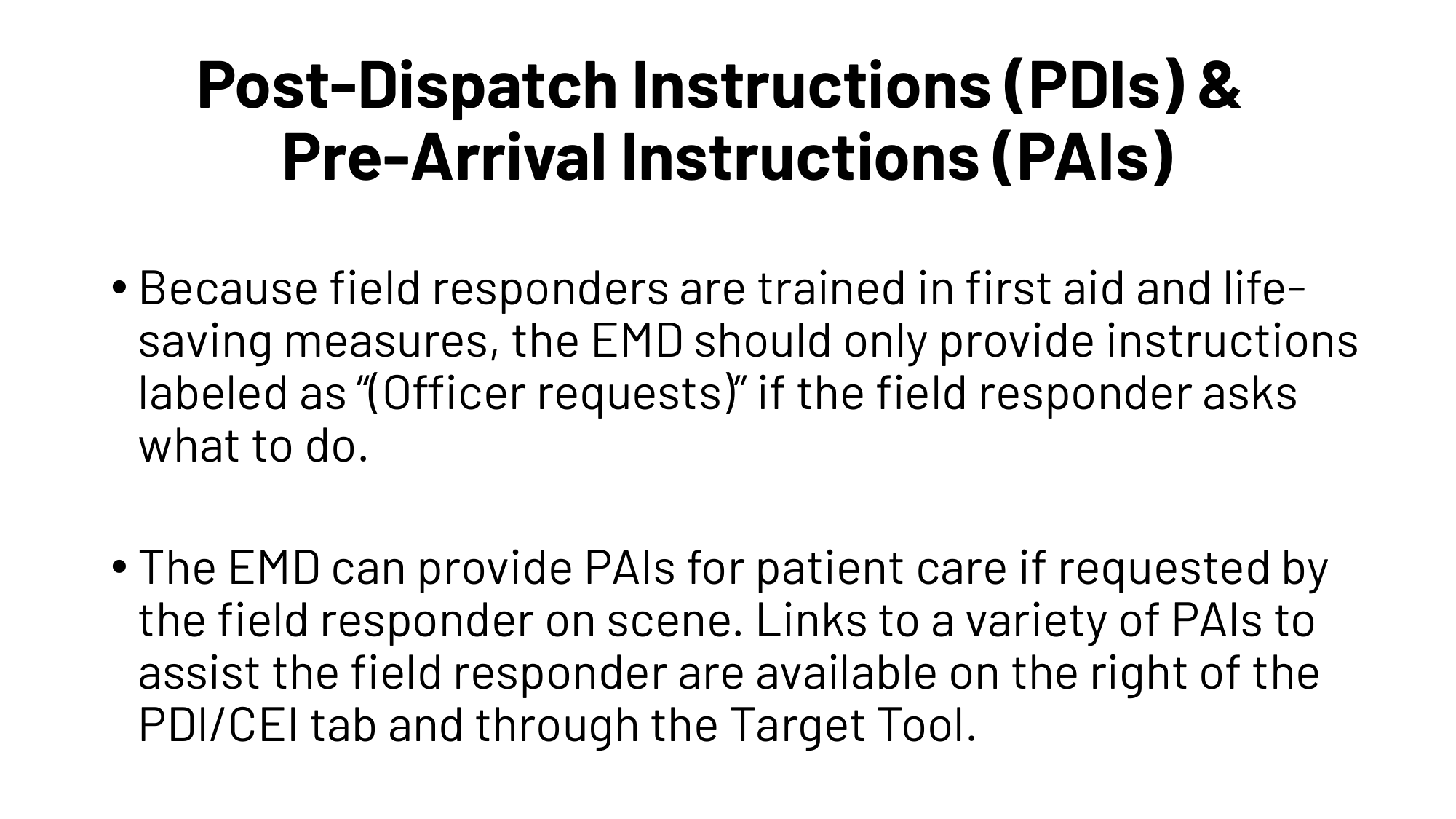

# Post-Dispatch Instructions (PDIs) & Pre-Arrival Instructions (PAIs)
Because field responders are trained in first aid and life-saving measures, the EMD should only provide instructions labeled as “(Officer requests)” if the field responder asks what to do.

The EMD can provide PAIs for patient care if requested by the field responder on scene. Links to a variety of PAIs to assist the field responder are available on the right of the PDI/CEI tab and through the Target Tool.